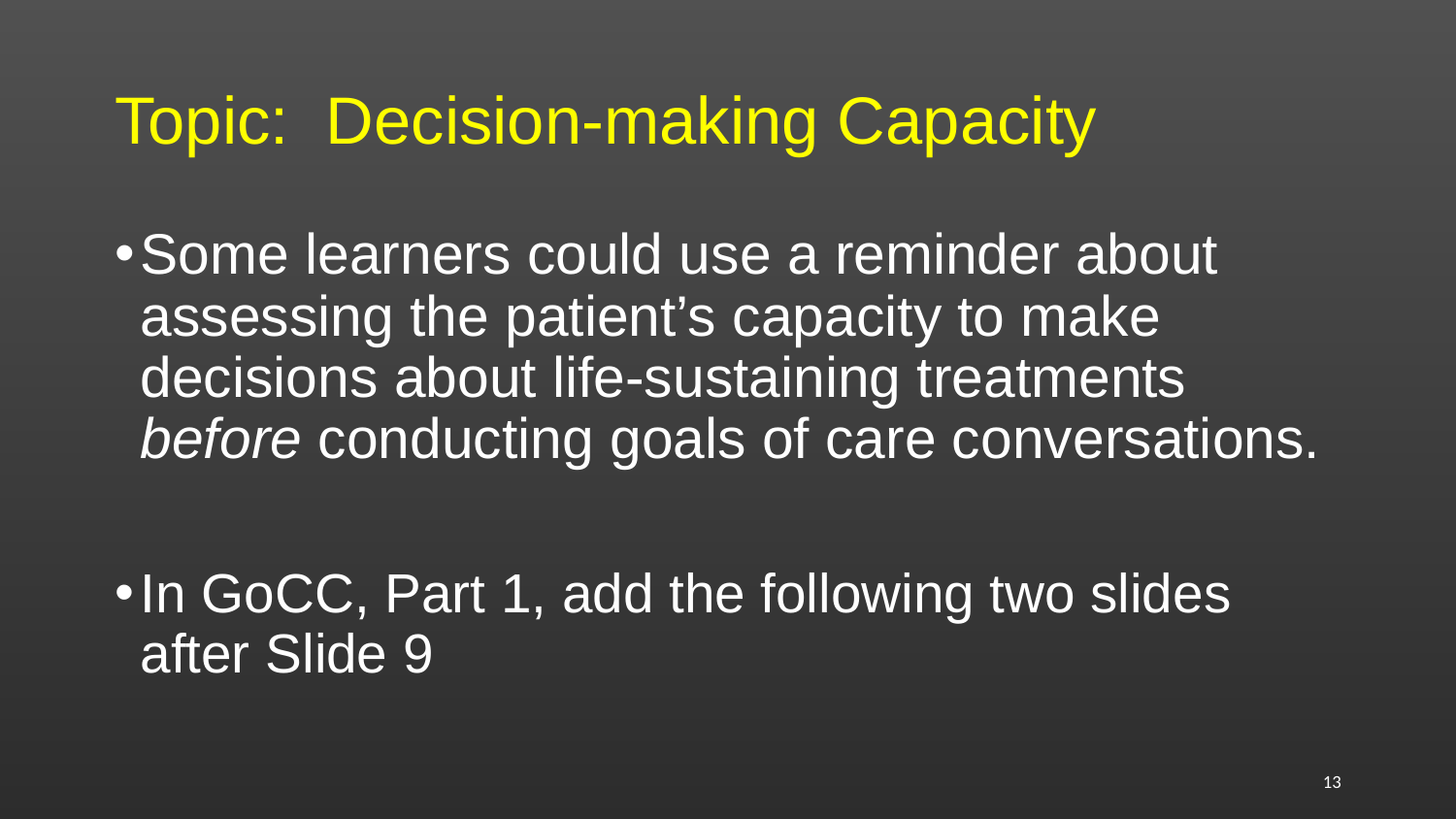

# Topic:  Decision-making Capacity
Some learners could use a reminder about assessing the patient’s capacity to make decisions about life-sustaining treatments before conducting goals of care conversations.

In GoCC, Part 1, add the following two slides after Slide 9

13